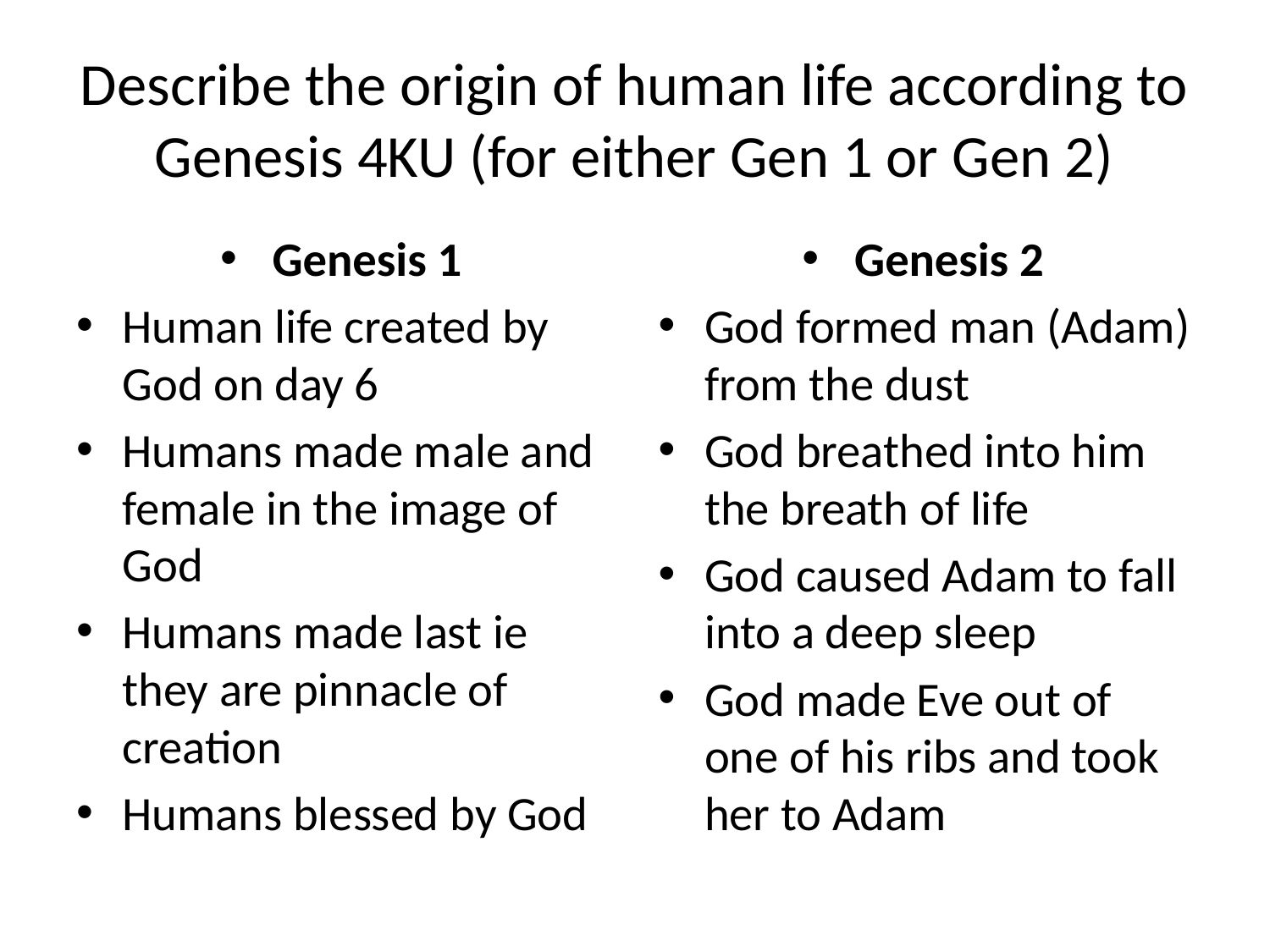

# Describe the origin of human life according to Genesis 4KU (for either Gen 1 or Gen 2)
Genesis 1
Human life created by God on day 6
Humans made male and female in the image of God
Humans made last ie they are pinnacle of creation
Humans blessed by God

Genesis 2
God formed man (Adam) from the dust
God breathed into him the breath of life
God caused Adam to fall into a deep sleep
God made Eve out of one of his ribs and took her to Adam